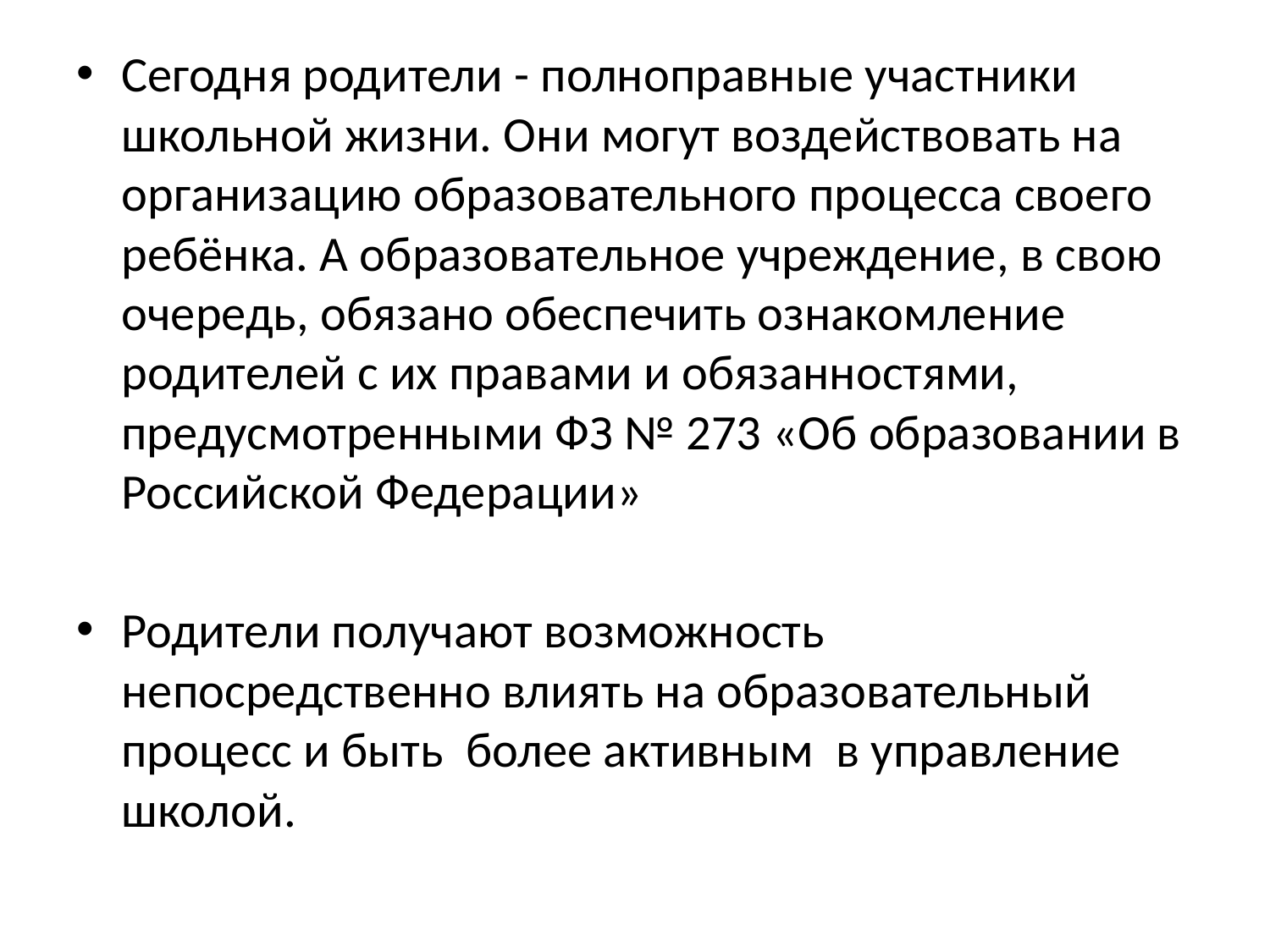

Сегодня родители - полноправные участники школьной жизни. Они могут воздействовать на организацию образовательного процесса своего ребёнка. А образовательное учреждение, в свою очередь, обязано обеспечить ознакомление родителей с их правами и обязанностями, предусмотренными ФЗ № 273 «Об образовании в Российской Федерации»

Родители получают возможность непосредственно влиять на образовательный процесс и быть  более активным  в управление школой.